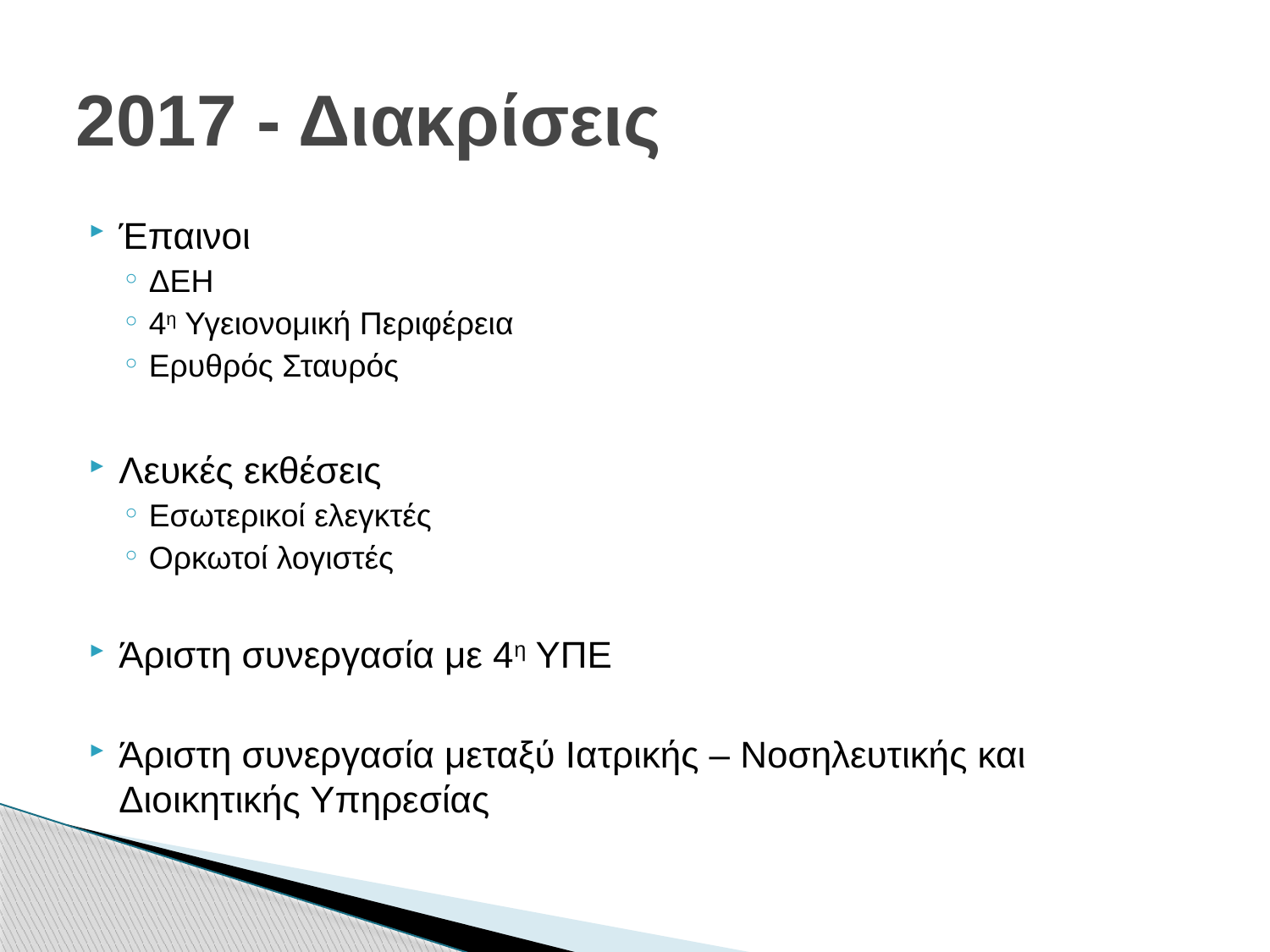

# 2017 - Διακρίσεις
Έπαινοι
ΔΕΗ
4η Υγειονομική Περιφέρεια
Ερυθρός Σταυρός

Λευκές εκθέσεις
Εσωτερικοί ελεγκτές
Ορκωτοί λογιστές

Άριστη συνεργασία με 4η ΥΠΕ

Άριστη συνεργασία μεταξύ Ιατρικής – Νοσηλευτικής και Διοικητικής Υπηρεσίας